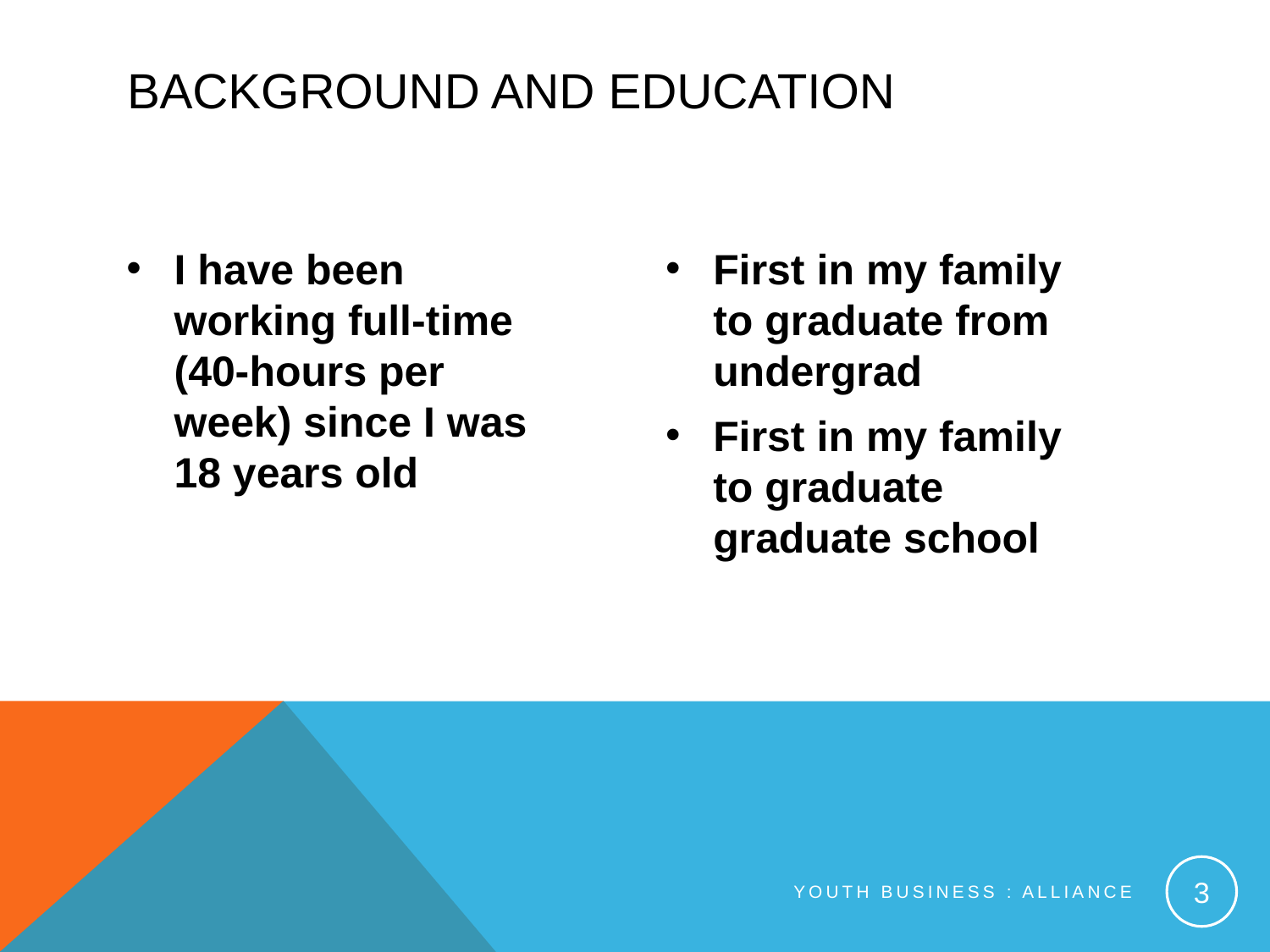

# Background and Education
I have been working full-time (40-hours per week) since I was 18 years old
First in my family to graduate from undergrad
First in my family to graduate graduate school
3
Youth Business : ALLIANCE